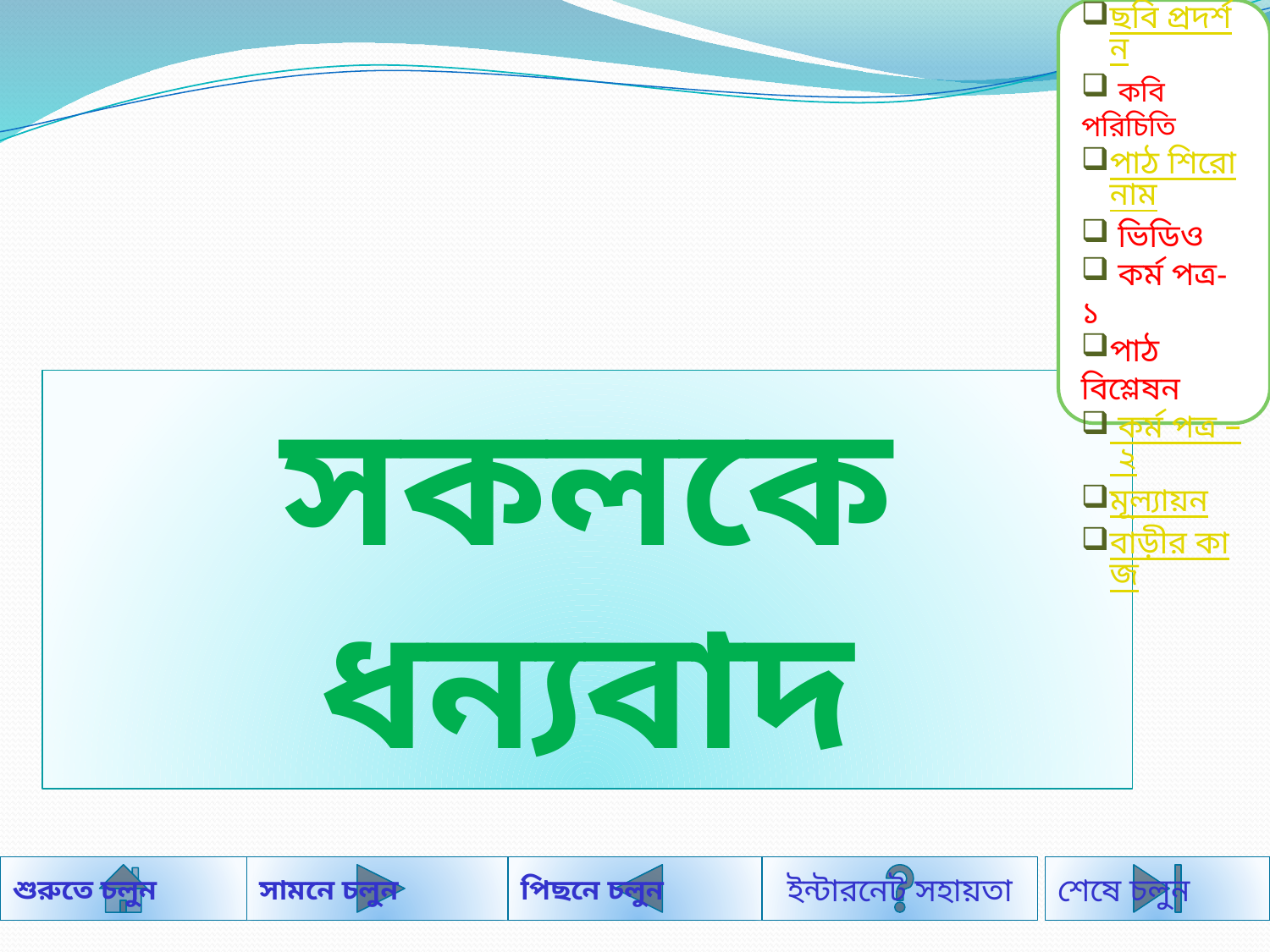

পরিচিতি
ছবি প্রদর্শন
 কবি পরিচিতি
পাঠ শিরোনাম
 ভিডিও
 কর্ম পত্র- ১
পাঠ বিশ্লেষন
 কর্ম পত্র – ২
মূল্যায়ন
বাড়ীর কাজ

সকলকে ধন্যবাদ
শুরুতে চলুন
সামনে চলুন
পিছনে চলুন
শেষে চলুন
ইন্টারনেট সহায়তা